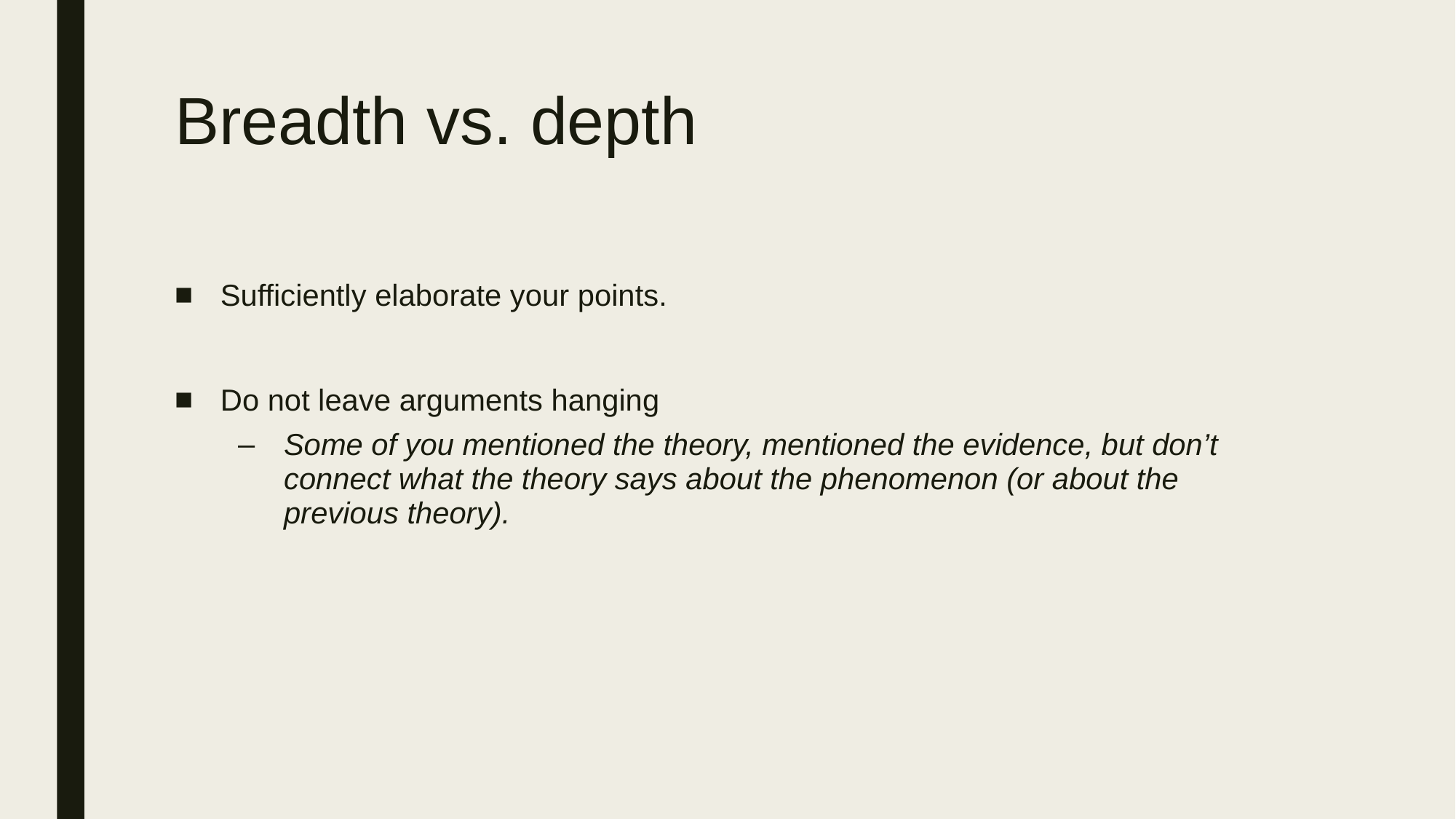

# Breadth vs. depth
Sufficiently elaborate your points.

Do not leave arguments hanging
Some of you mentioned the theory, mentioned the evidence, but don’t connect what the theory says about the phenomenon (or about the previous theory).